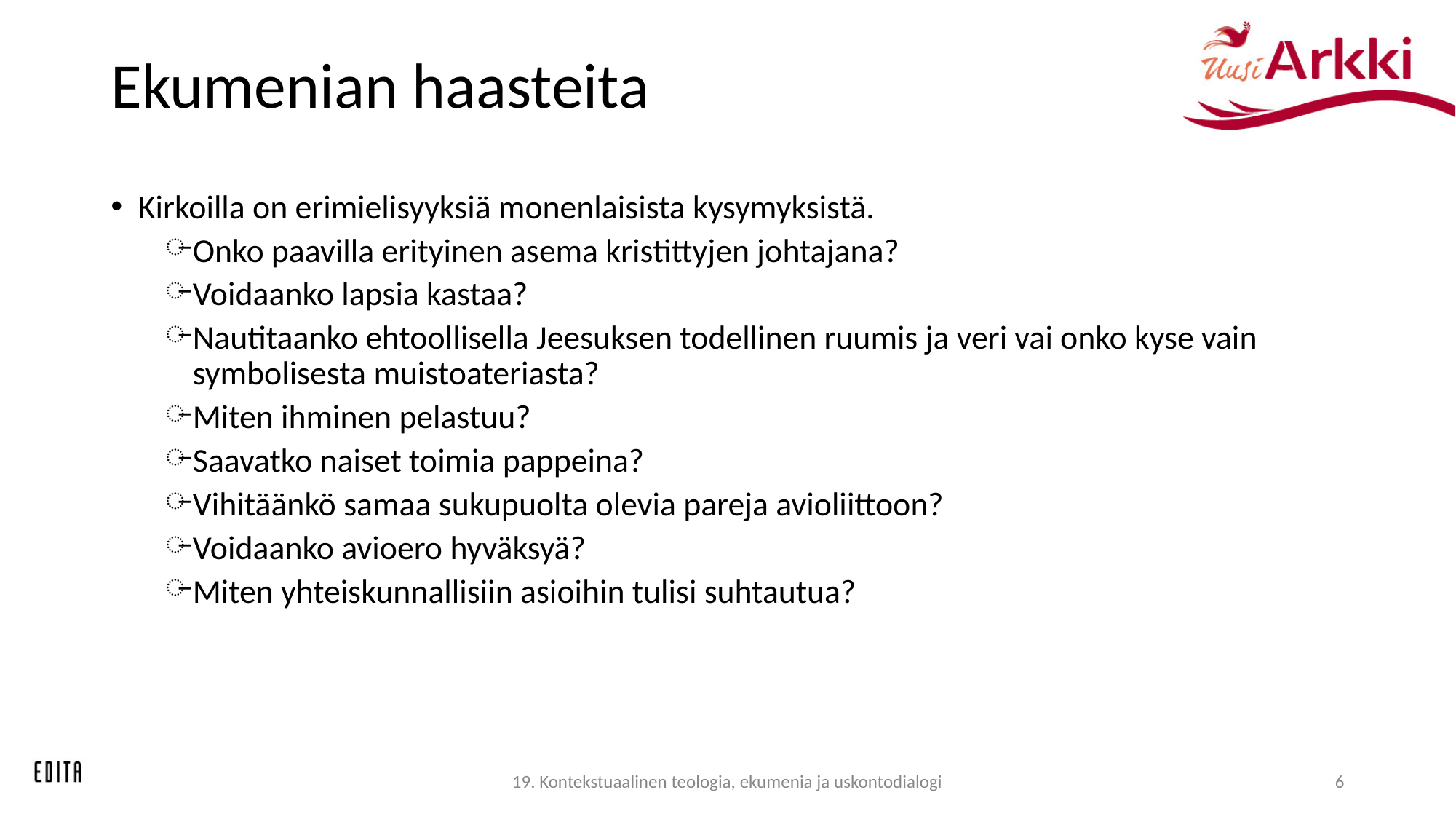

# Ekumenian haasteita
Kirkoilla on erimielisyyksiä monenlaisista kysymyksistä.
Onko paavilla erityinen asema kristittyjen johtajana?
Voidaanko lapsia kastaa?
Nautitaanko ehtoollisella Jeesuksen todellinen ruumis ja veri vai onko kyse vain symbolisesta muistoateriasta?
Miten ihminen pelastuu?
Saavatko naiset toimia pappeina?
Vihitäänkö samaa sukupuolta olevia pareja avioliittoon?
Voidaanko avioero hyväksyä?
Miten yhteiskunnallisiin asioihin tulisi suhtautua?

19. Kontekstuaalinen teologia, ekumenia ja uskontodialogi
6